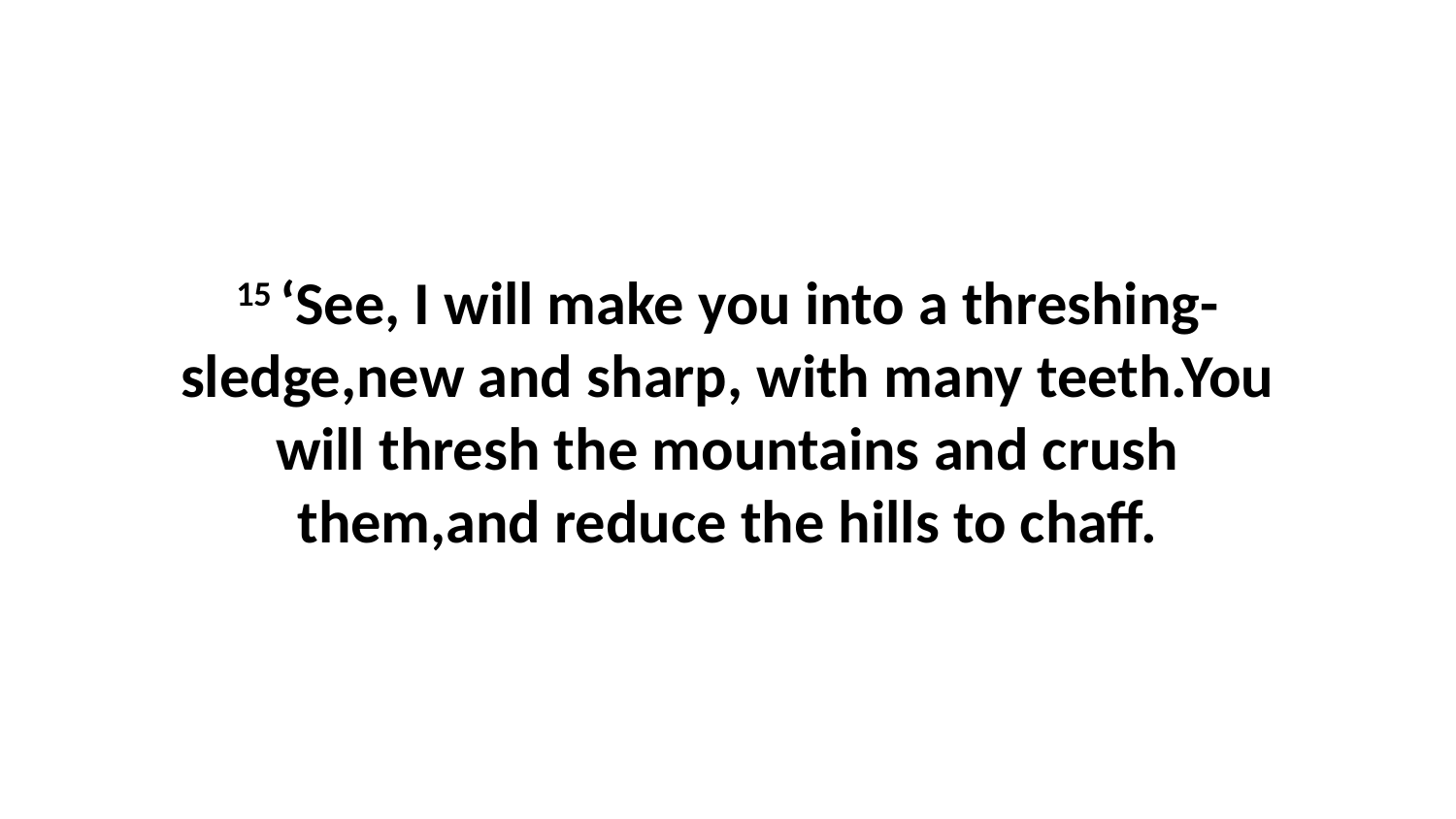

15 ‘See, I will make you into a threshing-sledge,new and sharp, with many teeth.You will thresh the mountains and crush them,and reduce the hills to chaff.